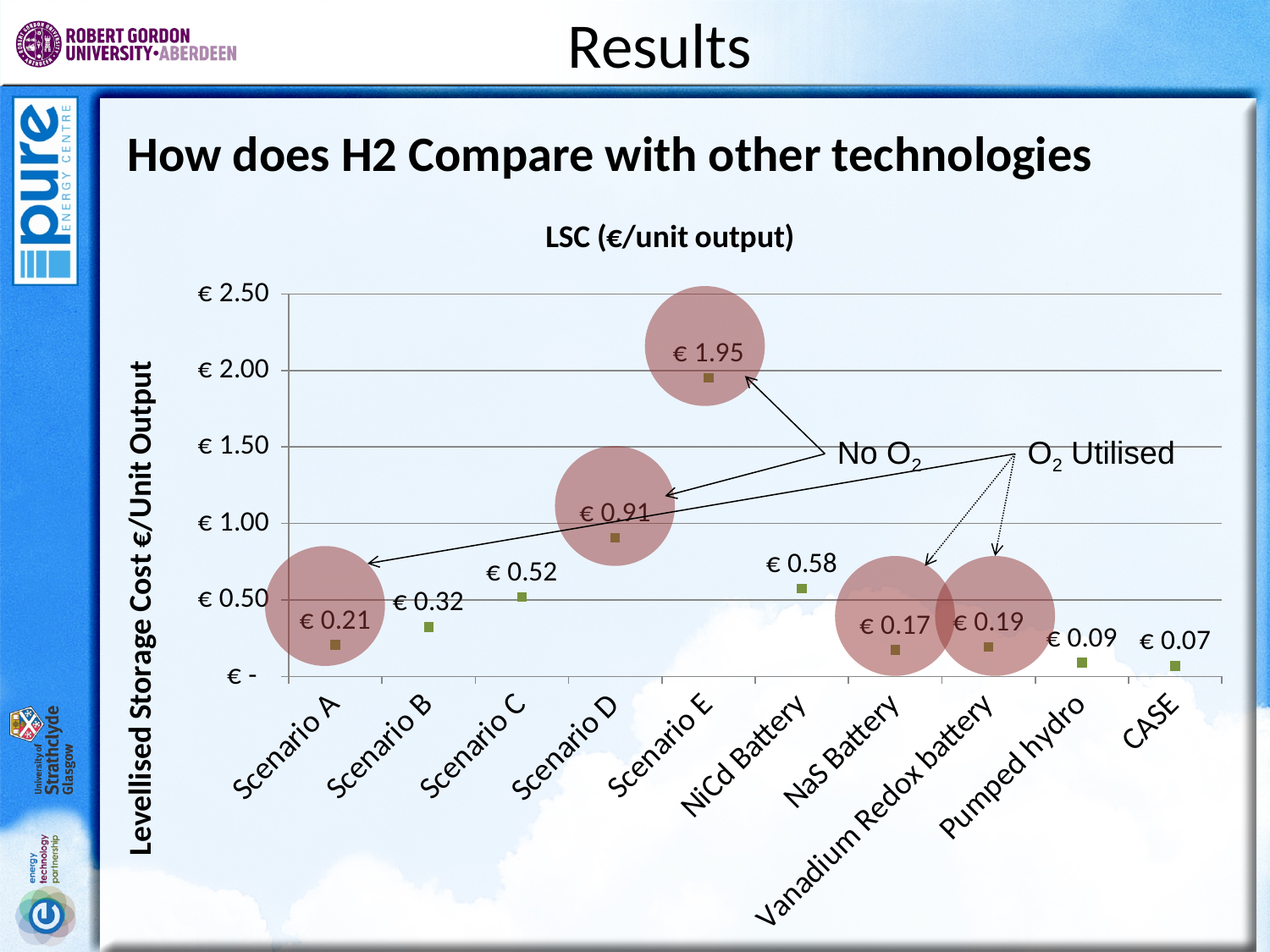

# Results
How does H2 Compare with other technologies

### Chart: LSC (€/unit output)

| Category |  |
|---|---|
| Scenario A | 0.20636522172050534 |
| Scenario B | 0.3237280873529405 |
| Scenario C | 0.5199173436096917 |
| Scenario D | 0.9082104495739144 |
| Scenario E | 1.9534899633938752 |
| NiCd Battery | 0.575522 |
| NaS Battery | 0.17335 |
| Vanadium Redox battery | 0.19415199999999988 |
| Pumped hydro | 0.090142 |
| CASE | 0.06934000000000001 |
No O2

O2 Utilised